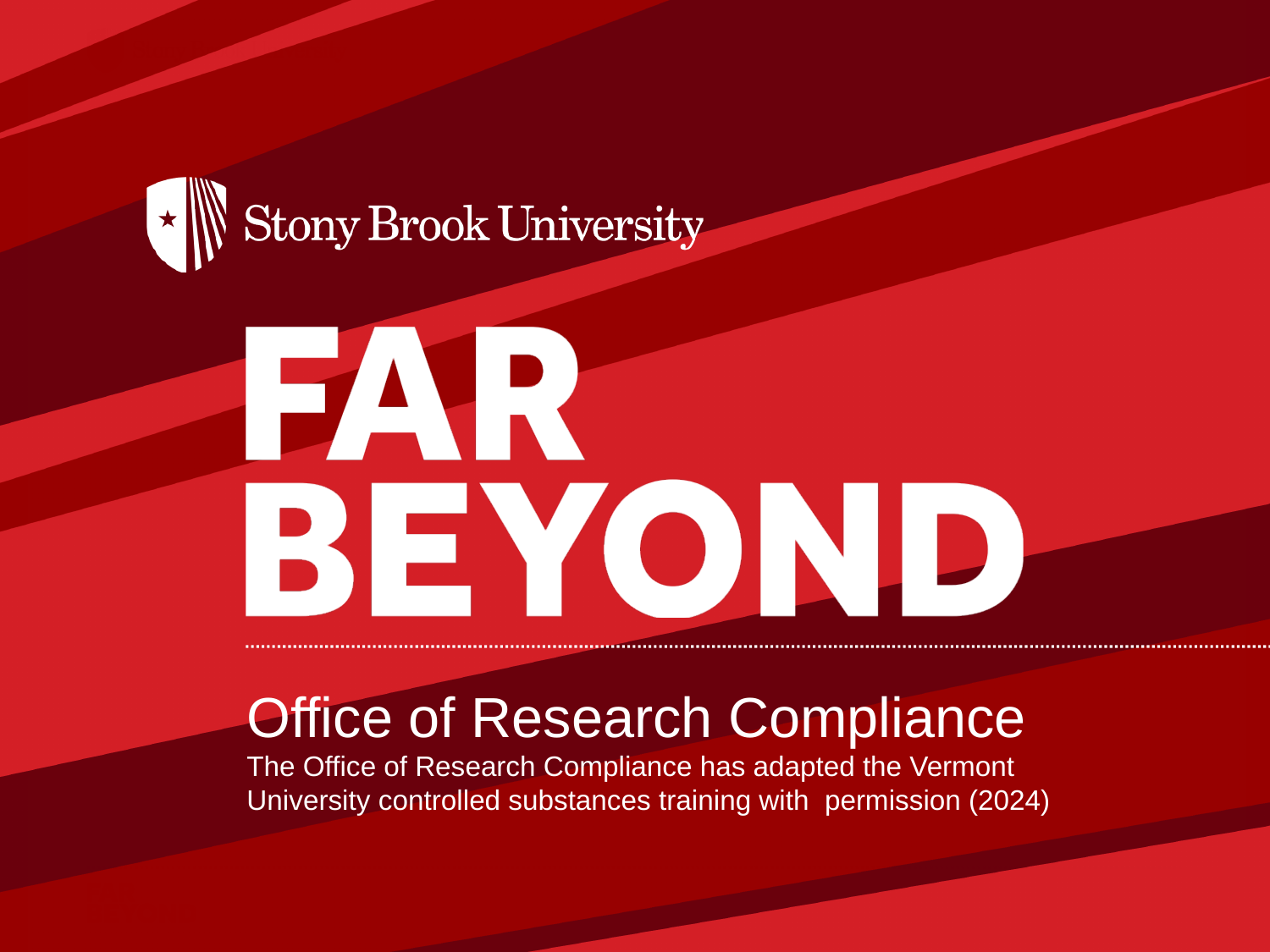

Office of Research Compliance
The Office of Research Compliance has adapted the Vermont University controlled substances training with  permission (2024)